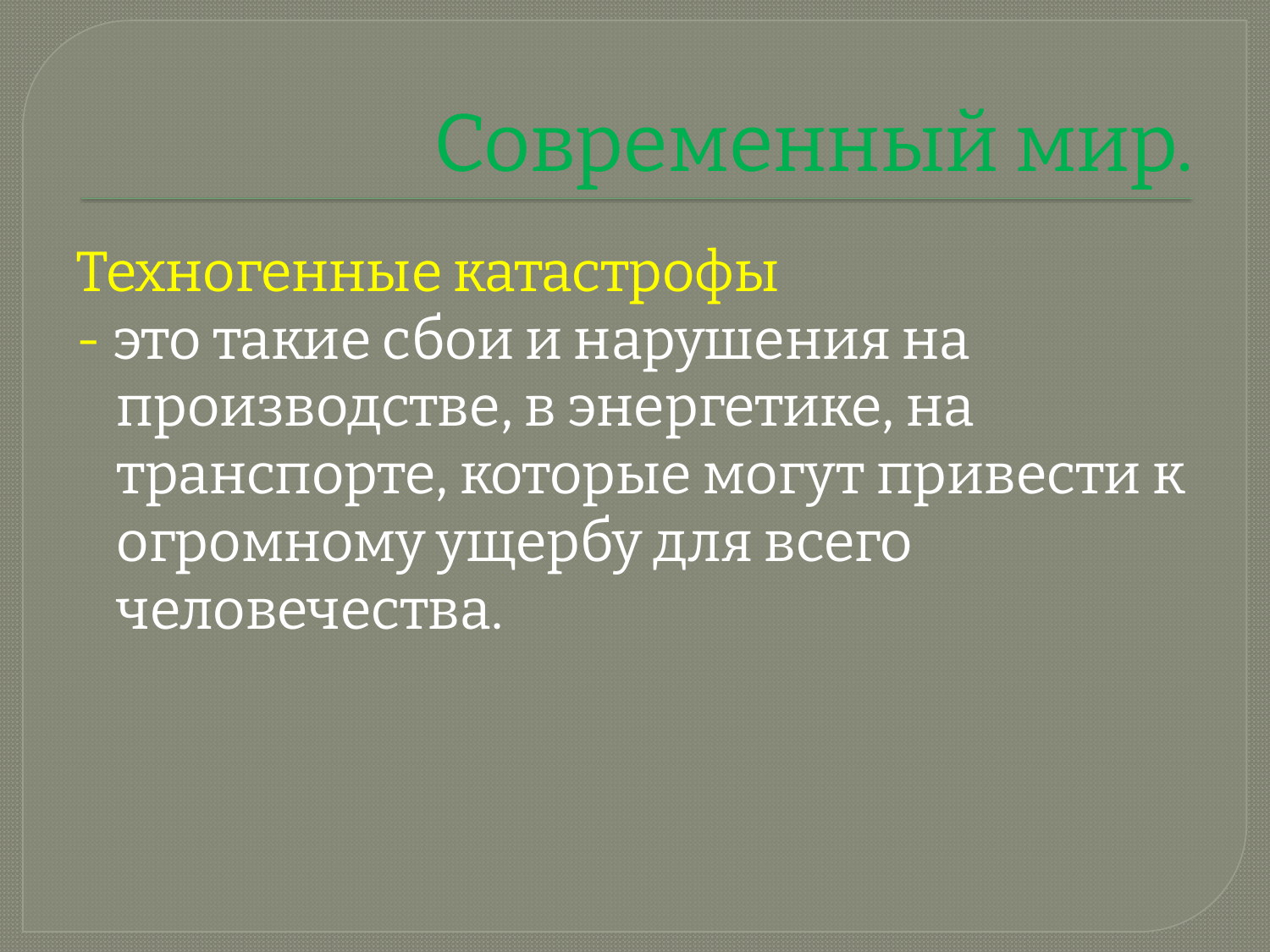

# Современный мир.
Техногенные катастрофы
- это такие сбои и нарушения на производстве, в энергетике, на транспорте, которые могут привести к огромному ущербу для всего человечества.